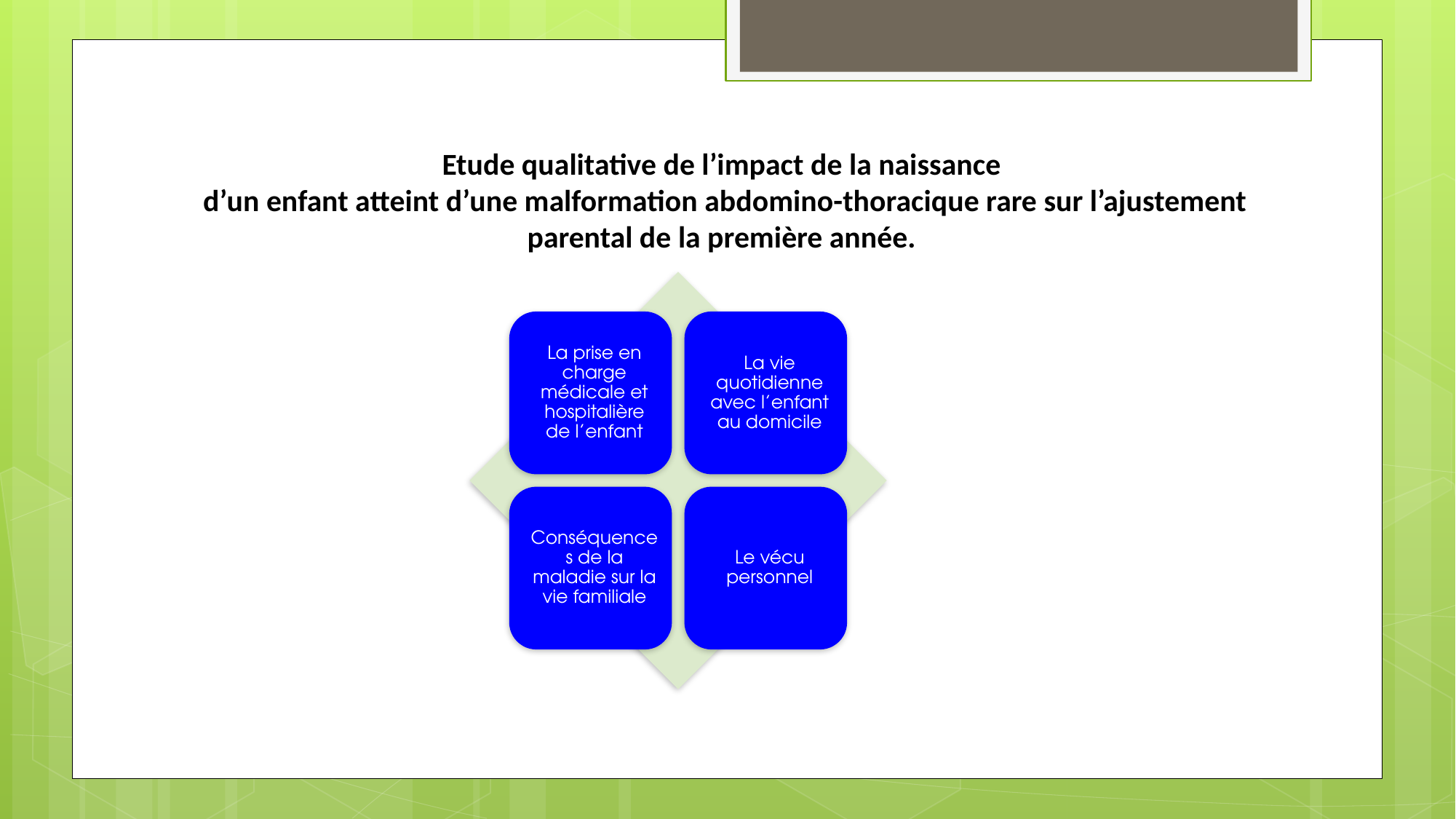

# Etude qualitative de l’impact de la naissance d’un enfant atteint d’une malformation abdomino-thoracique rare sur l’ajustement parental de la première année.
La prise en charge médicale et hospitalière de l’enfant
La vie quotidienne avec l’enfant au domicile
Conséquences de la maladie sur la vie familiale
Le vécu personnel